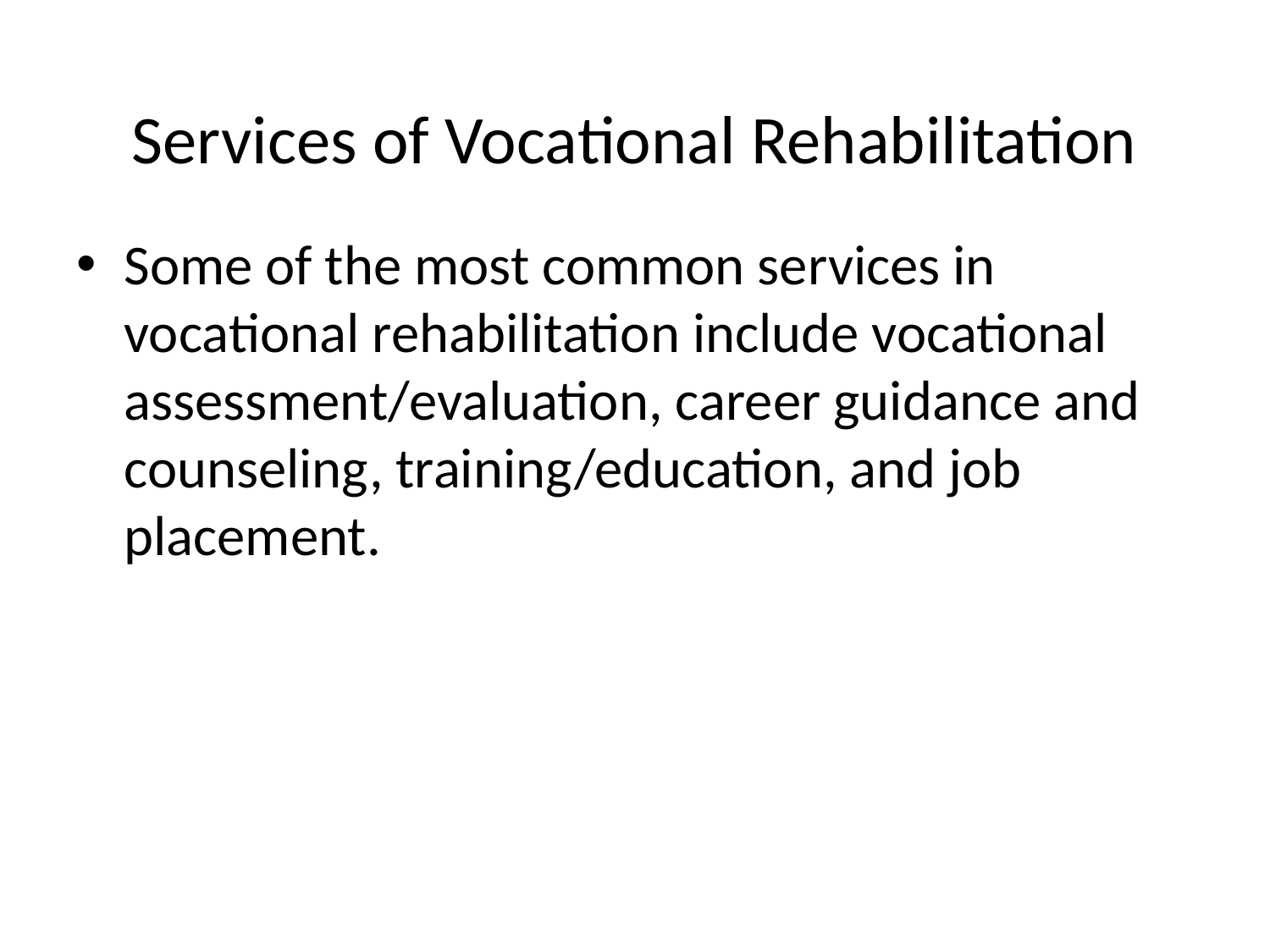

# Services of Vocational Rehabilitation
Some of the most common services in vocational rehabilitation include vocational assessment/evaluation, career guidance and counseling, training/education, and job placement.